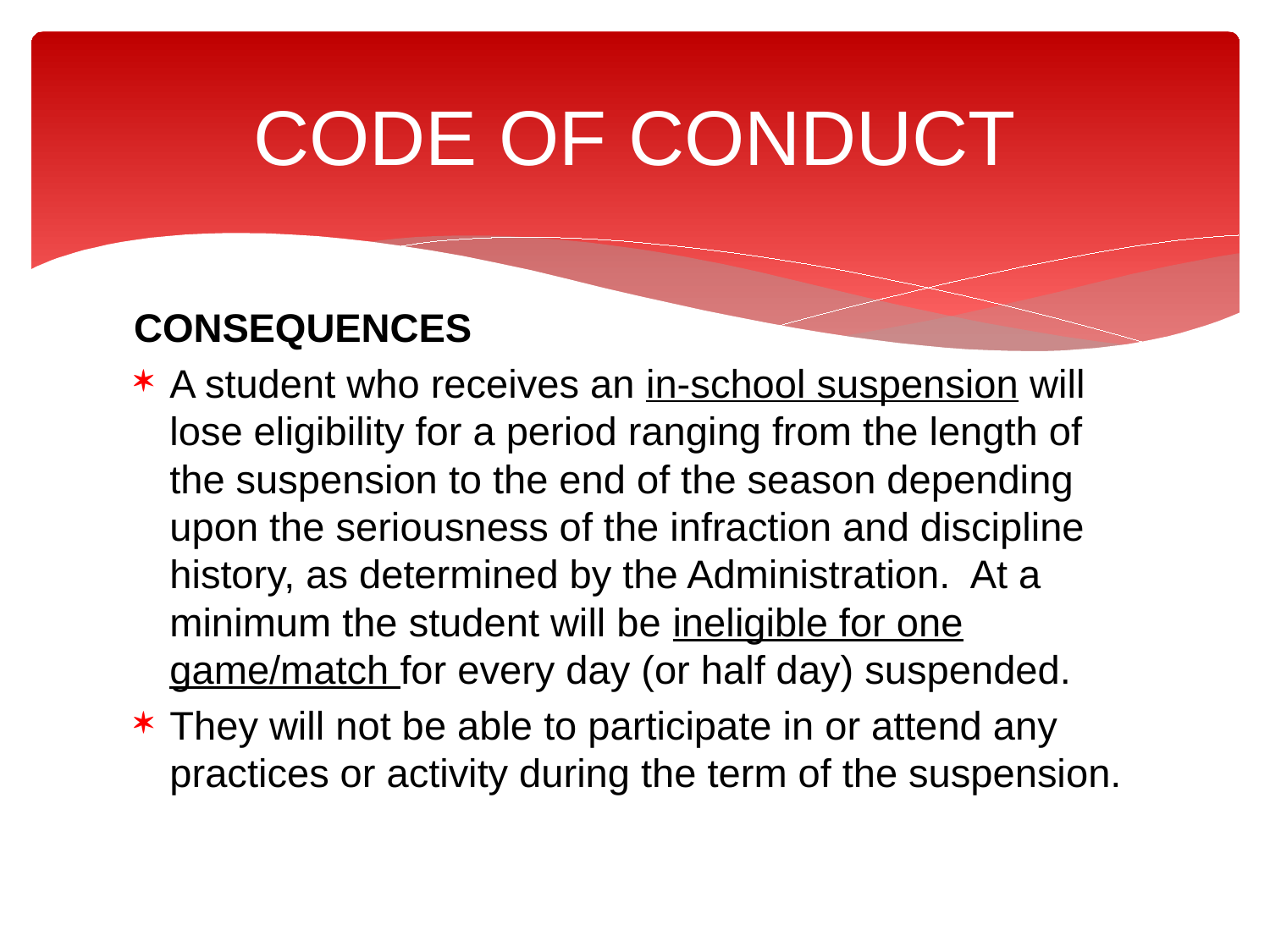

# CODE OF CONDUCT
CONSEQUENCES
A student who receives an in-school suspension will lose eligibility for a period ranging from the length of the suspension to the end of the season depending upon the seriousness of the infraction and discipline history, as determined by the Administration.  At a minimum the student will be ineligible for one game/match for every day (or half day) suspended.
They will not be able to participate in or attend any practices or activity during the term of the suspension.